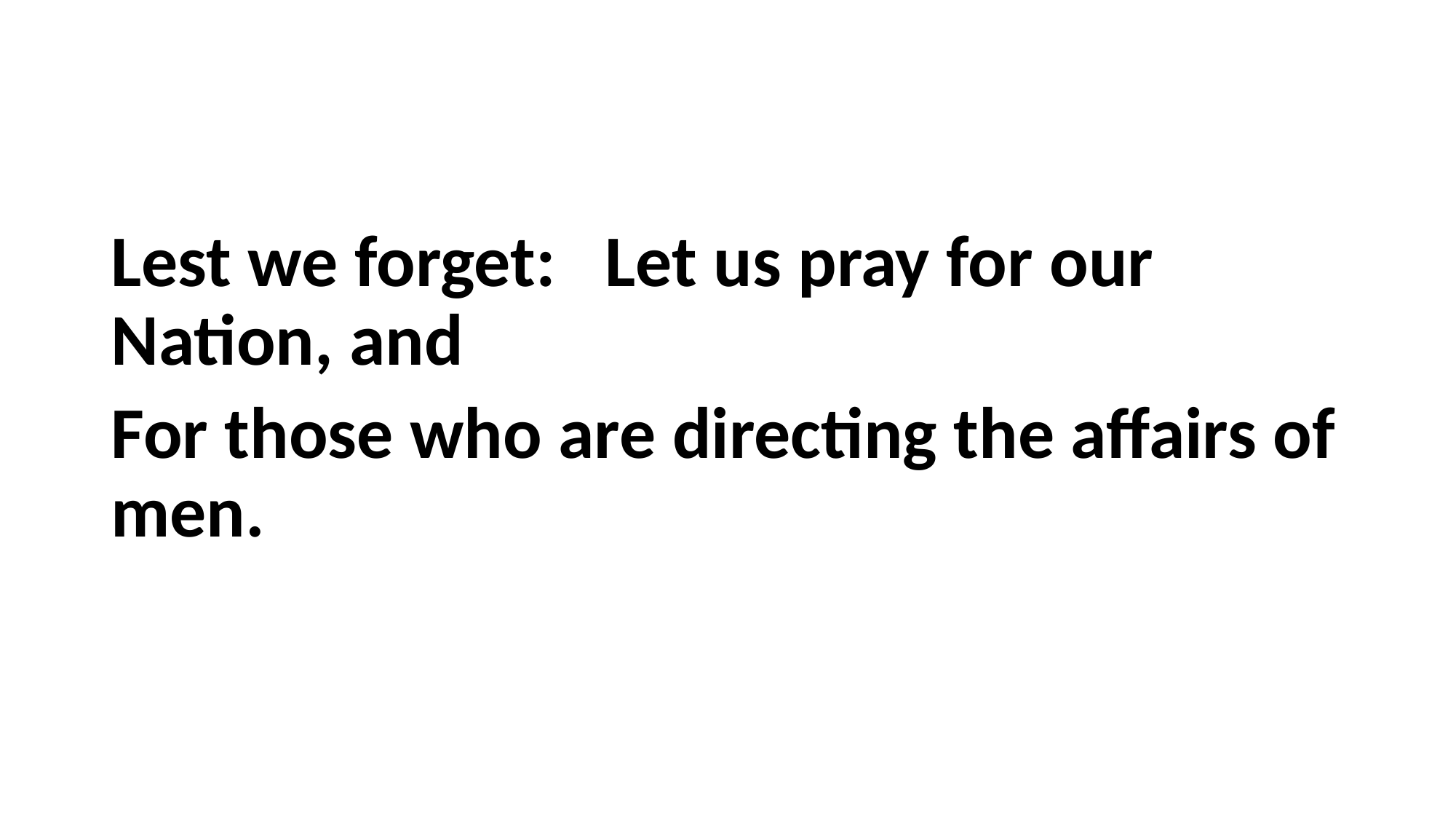

#
Lest we forget:   Let us pray for our Nation, and
For those who are directing the affairs of men.